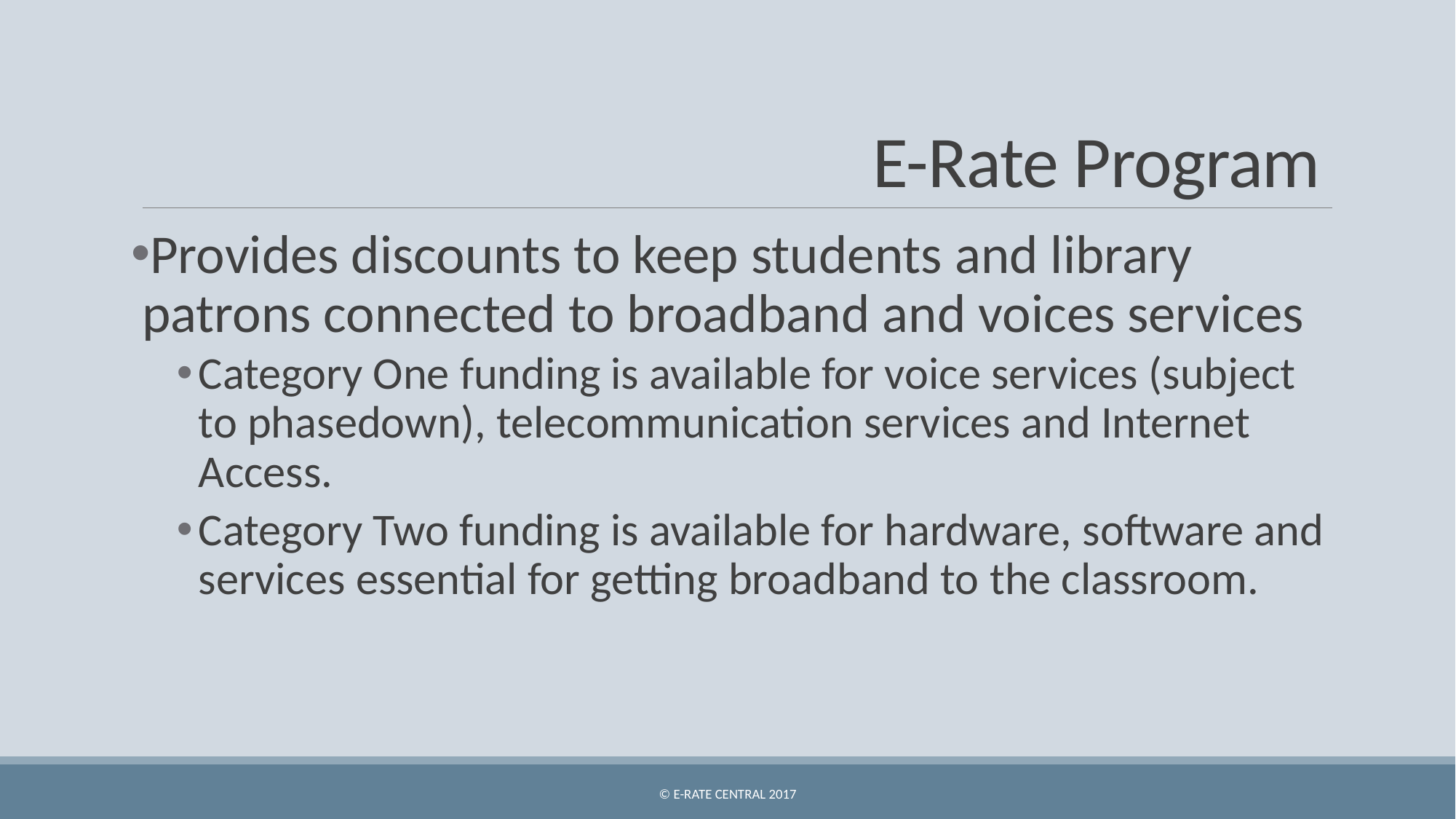

# E-Rate Program
Provides discounts to keep students and library patrons connected to broadband and voices services
Category One funding is available for voice services (subject to phasedown), telecommunication services and Internet Access.
Category Two funding is available for hardware, software and services essential for getting broadband to the classroom.
© E-Rate Central 2017